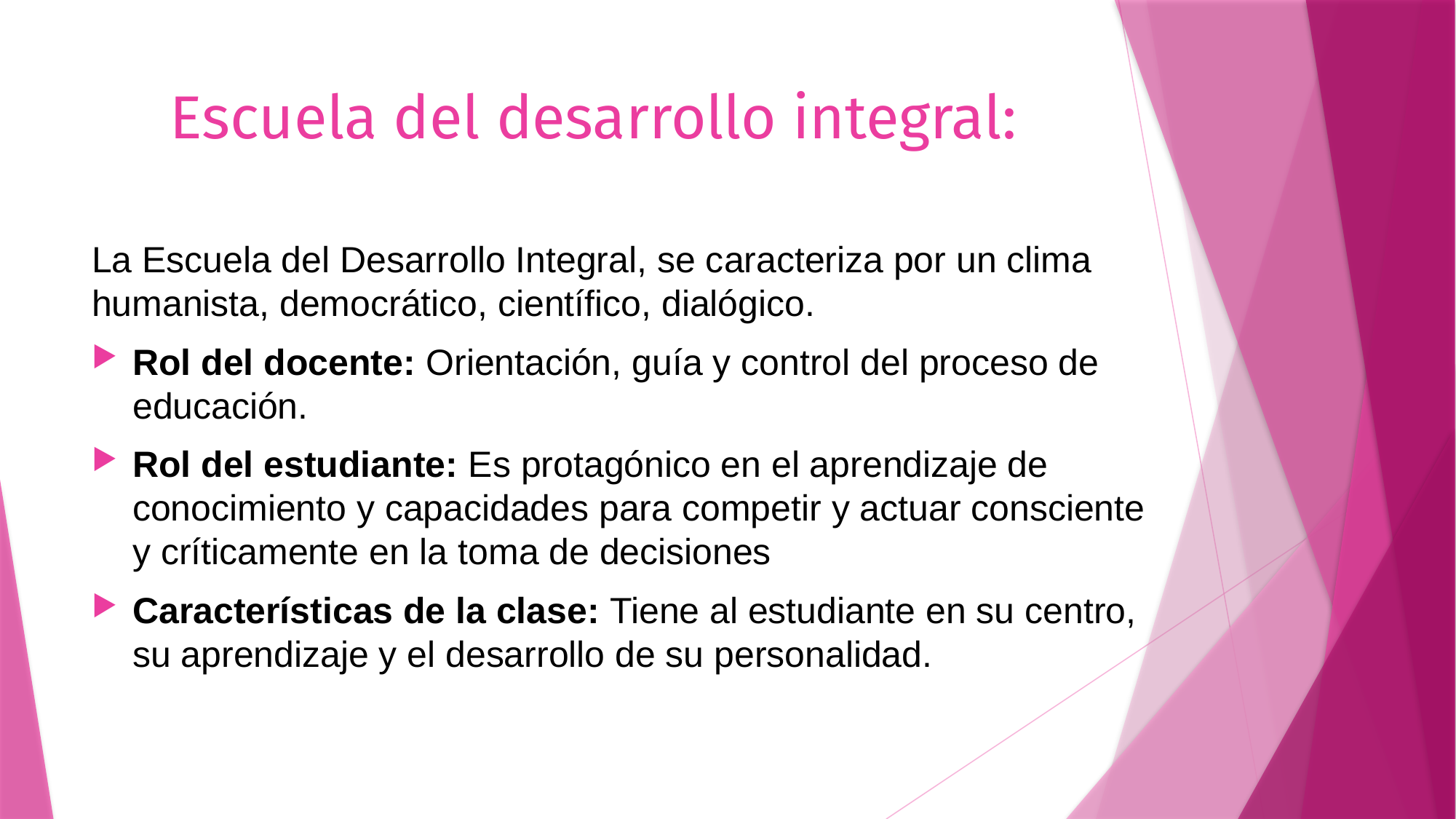

# Escuela del desarrollo integral:
La Escuela del Desarrollo Integral, se caracteriza por un clima humanista, democrático, científico, dialógico.
Rol del docente: Orientación, guía y control del proceso de educación.
Rol del estudiante: Es protagónico en el aprendizaje de conocimiento y capacidades para competir y actuar consciente y críticamente en la toma de decisiones
Características de la clase: Tiene al estudiante en su centro, su aprendizaje y el desarrollo de su personalidad.